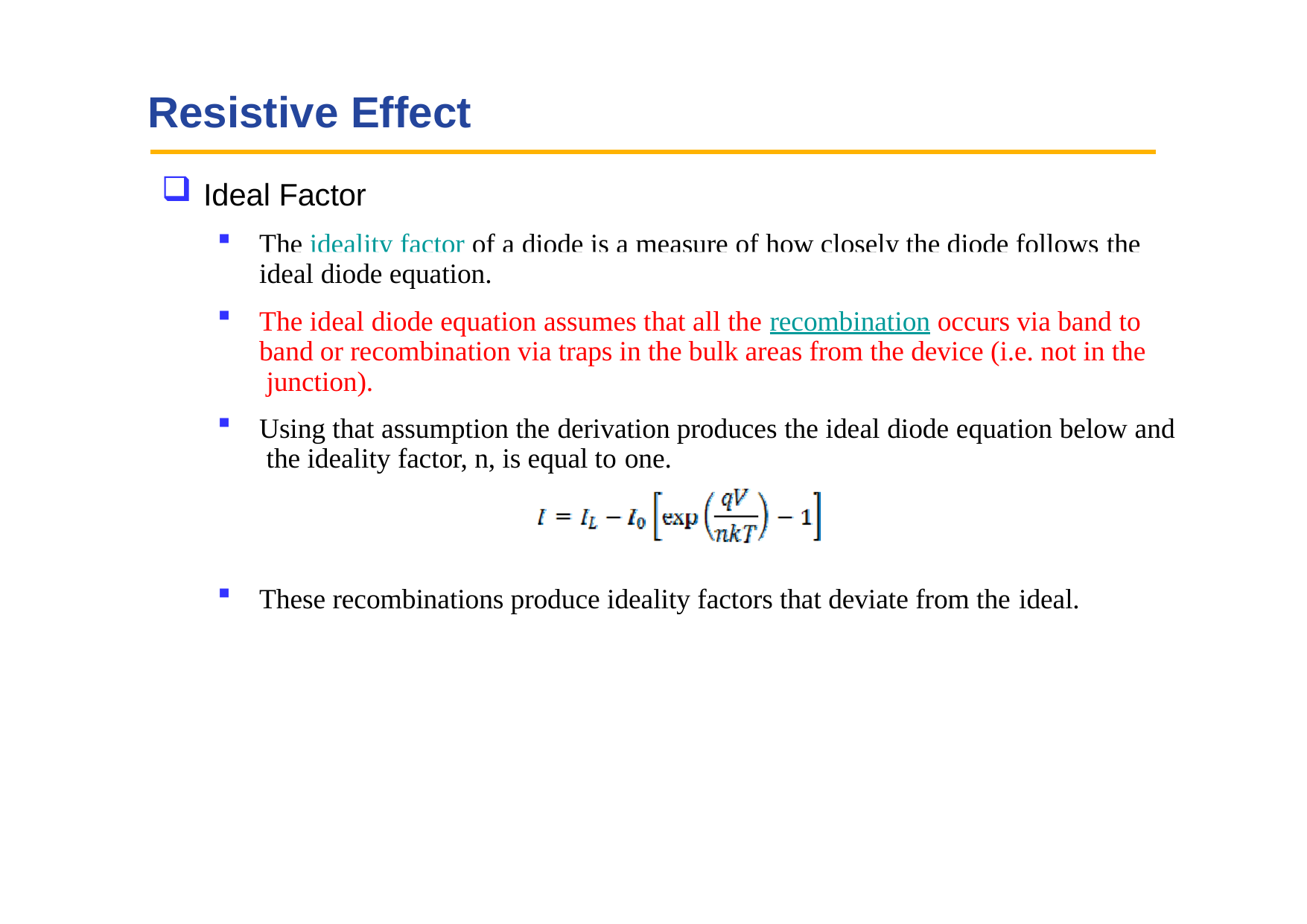

# Resistive Effect

Ideal Factor
The ideality factor of a diode is a measure of how closely the diode follows the
ideal diode equation.
The ideal diode equation assumes that all the recombination occurs via band to  band or recombination via traps in the bulk areas from the device (i.e. not in the  junction).
Using that assumption the derivation produces the ideal diode equation below and  the ideality factor, n, is equal to one.

These recombinations produce ideality factors that deviate from the ideal.